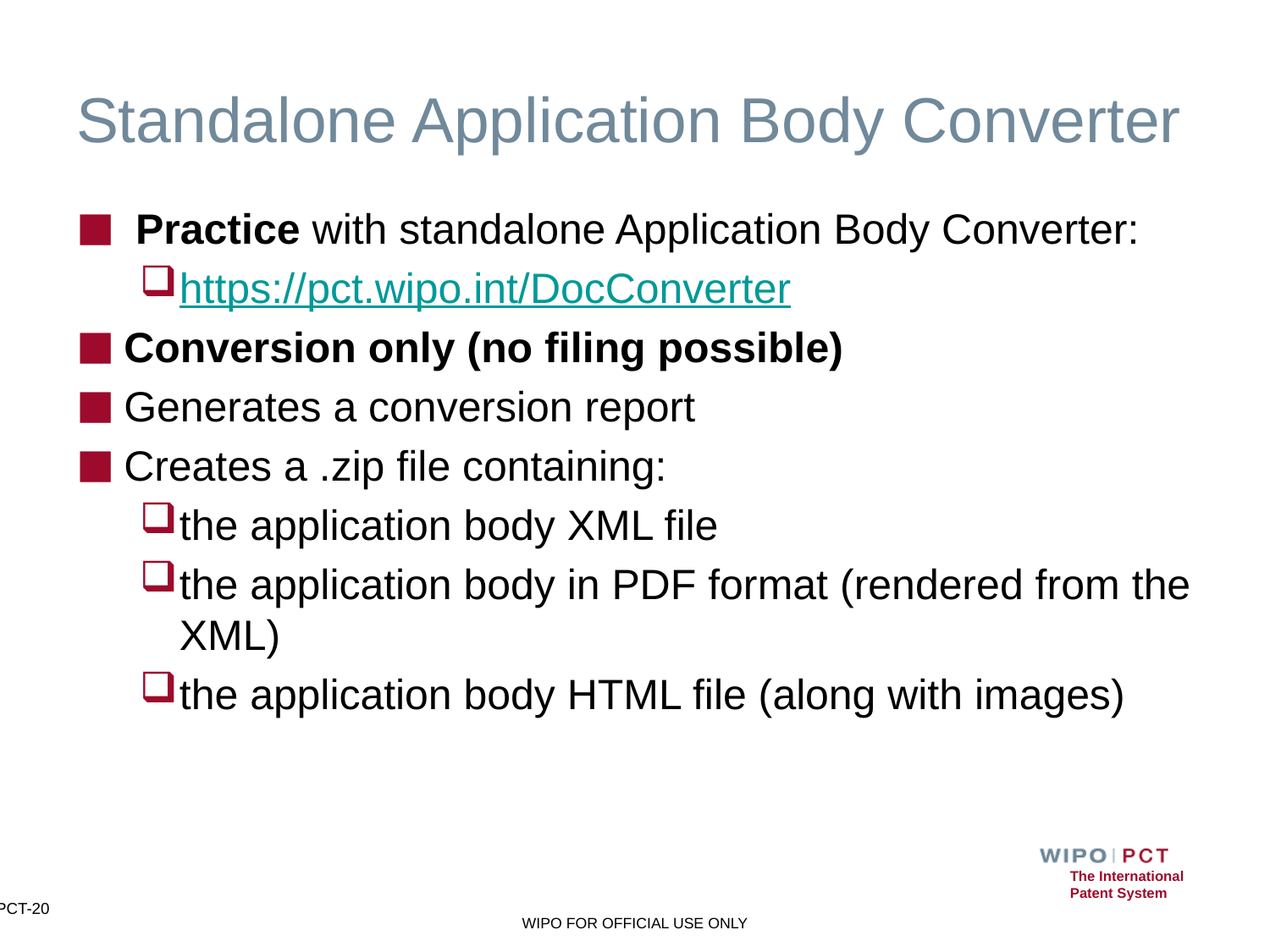

# Standalone Application Body Converter

 Practice with standalone Application Body Converter:
https://pct.wipo.int/DocConverter
Conversion only (no filing possible)
Generates a conversion report
Creates a .zip file containing:
the application body XML file
the application body in PDF format (rendered from the XML)
the application body HTML file (along with images)